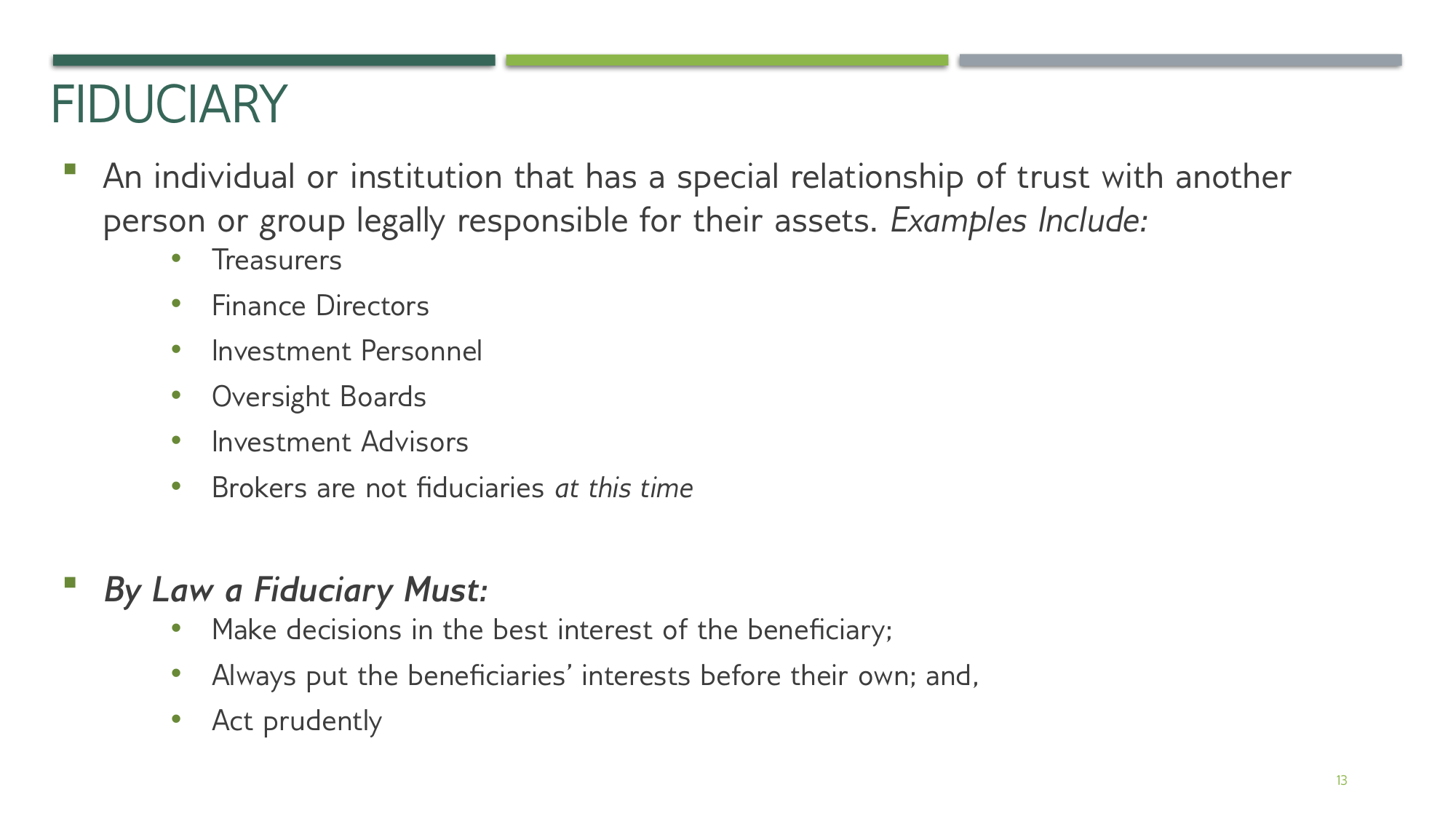

# fiduciary
An individual or institution that has a special relationship of trust with another person or group legally responsible for their assets. Examples Include:
Treasurers
Finance Directors
Investment Personnel
Oversight Boards
Investment Advisors
Brokers are not fiduciaries at this time

By Law a Fiduciary Must:
Make decisions in the best interest of the beneficiary;
Always put the beneficiaries’ interests before their own; and,
Act prudently
13